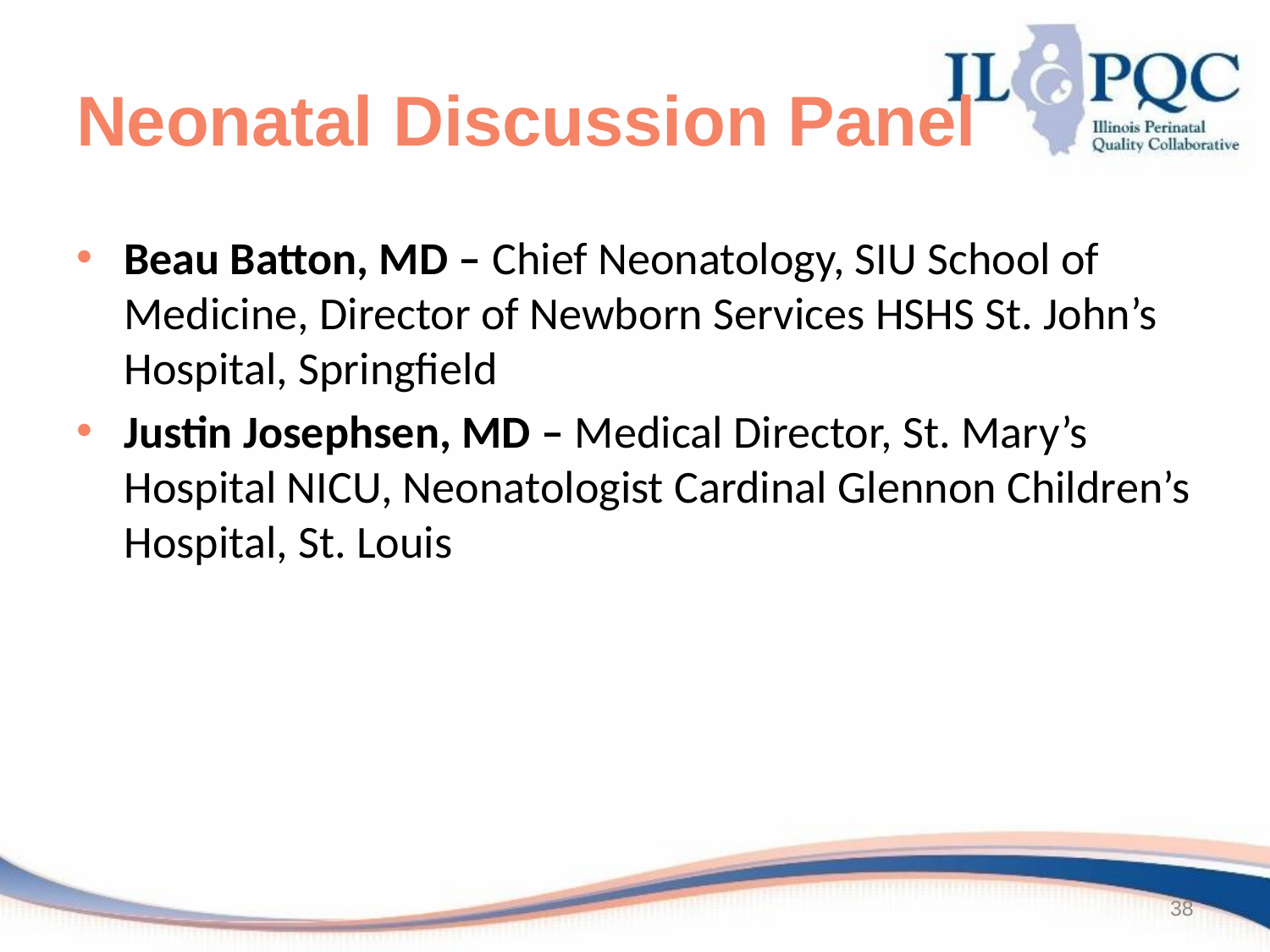

# Neonatal Discussion Panel
Beau Batton, MD – Chief Neonatology, SIU School of Medicine, Director of Newborn Services HSHS St. John’s Hospital, Springfield
Justin Josephsen, MD – Medical Director, St. Mary’s Hospital NICU, Neonatologist Cardinal Glennon Children’s Hospital, St. Louis
38